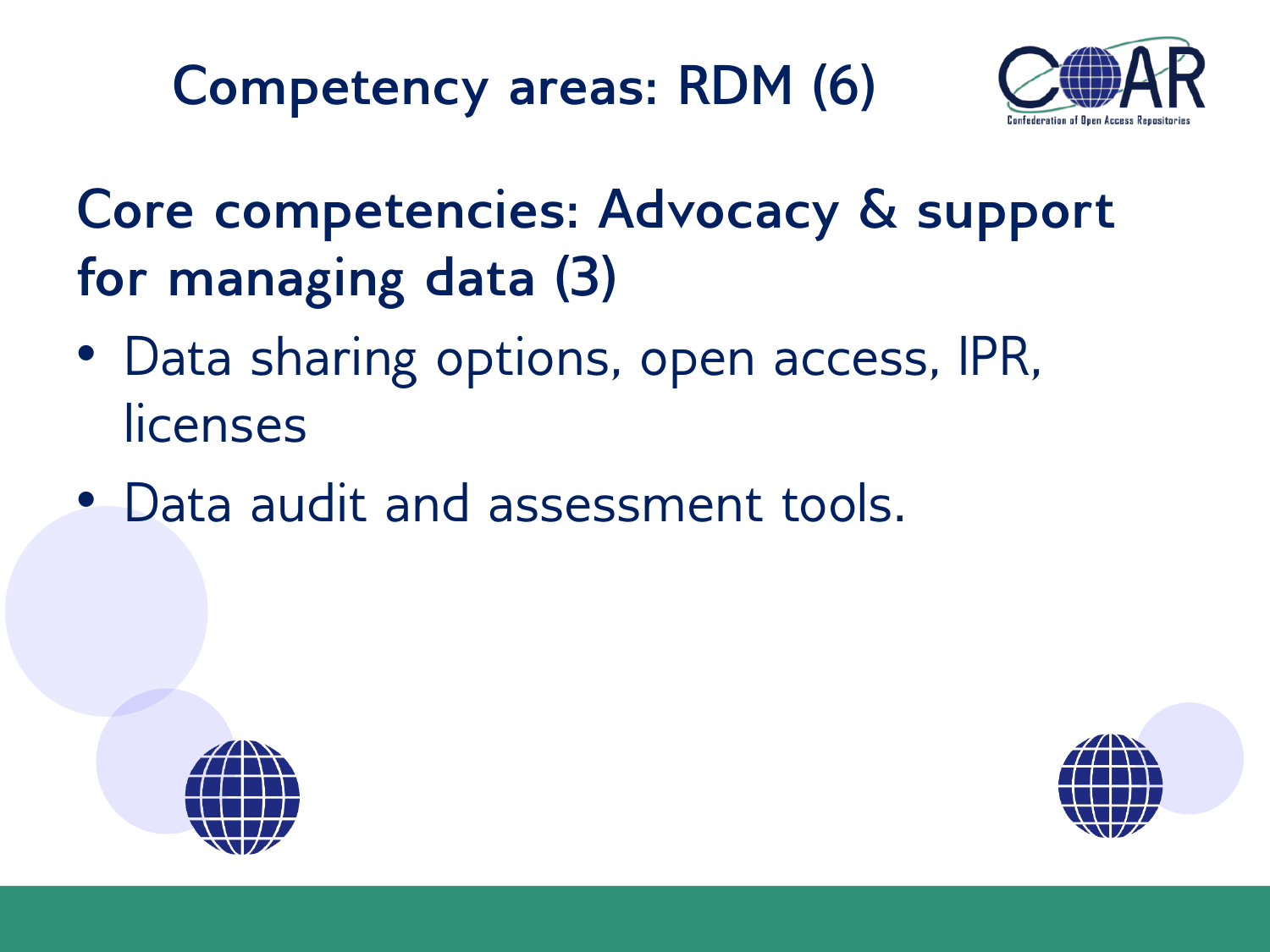

# Competency areas: RDM (6)
Core competencies: Advocacy & support for managing data (3)
Data sharing options, open access, IPR, licenses
Data audit and assessment tools.